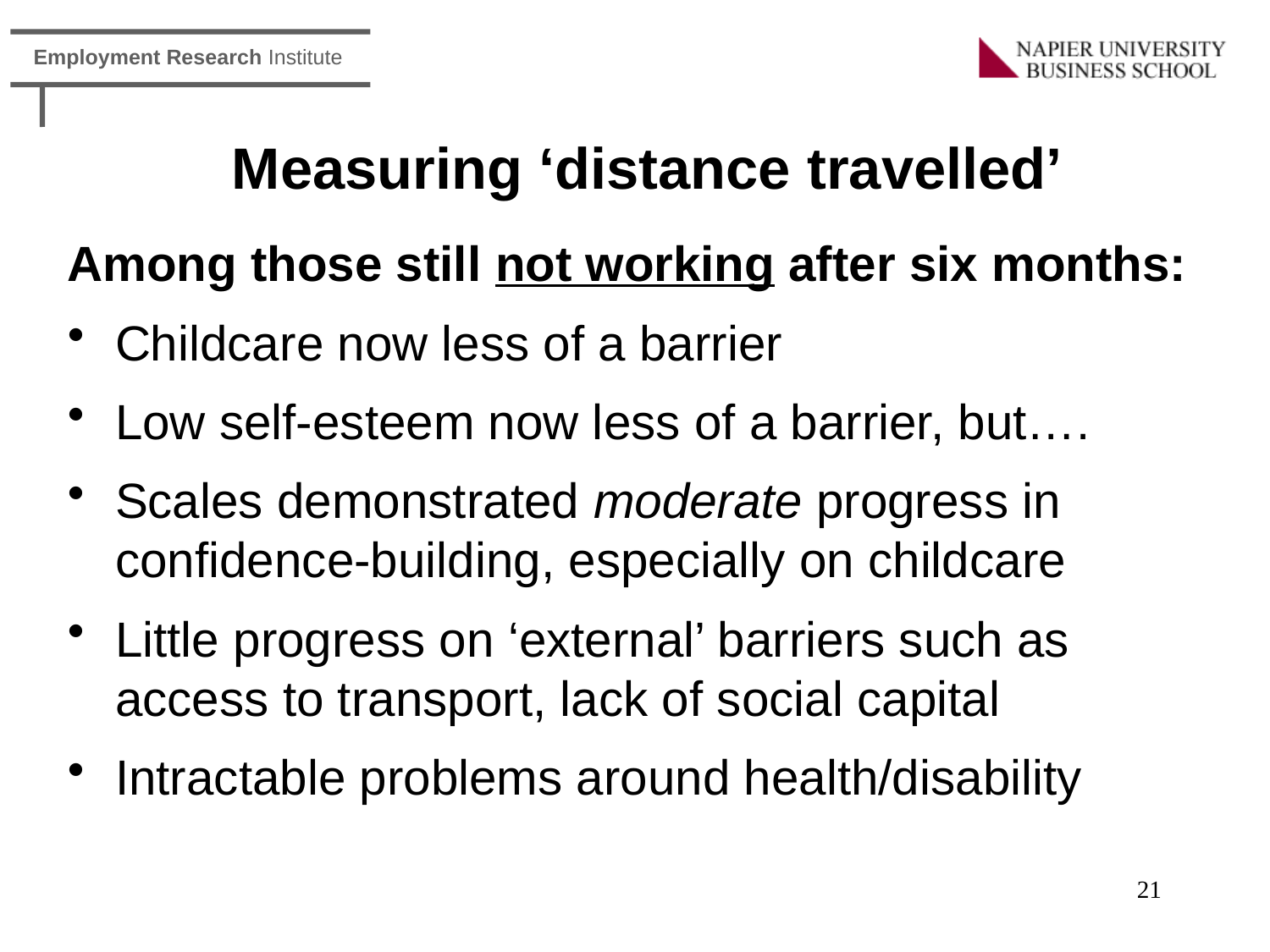

# Measuring ‘distance travelled’
Among those still not working after six months:
Childcare now less of a barrier
Low self-esteem now less of a barrier, but….
Scales demonstrated moderate progress in confidence-building, especially on childcare
Little progress on ‘external’ barriers such as access to transport, lack of social capital
Intractable problems around health/disability
21